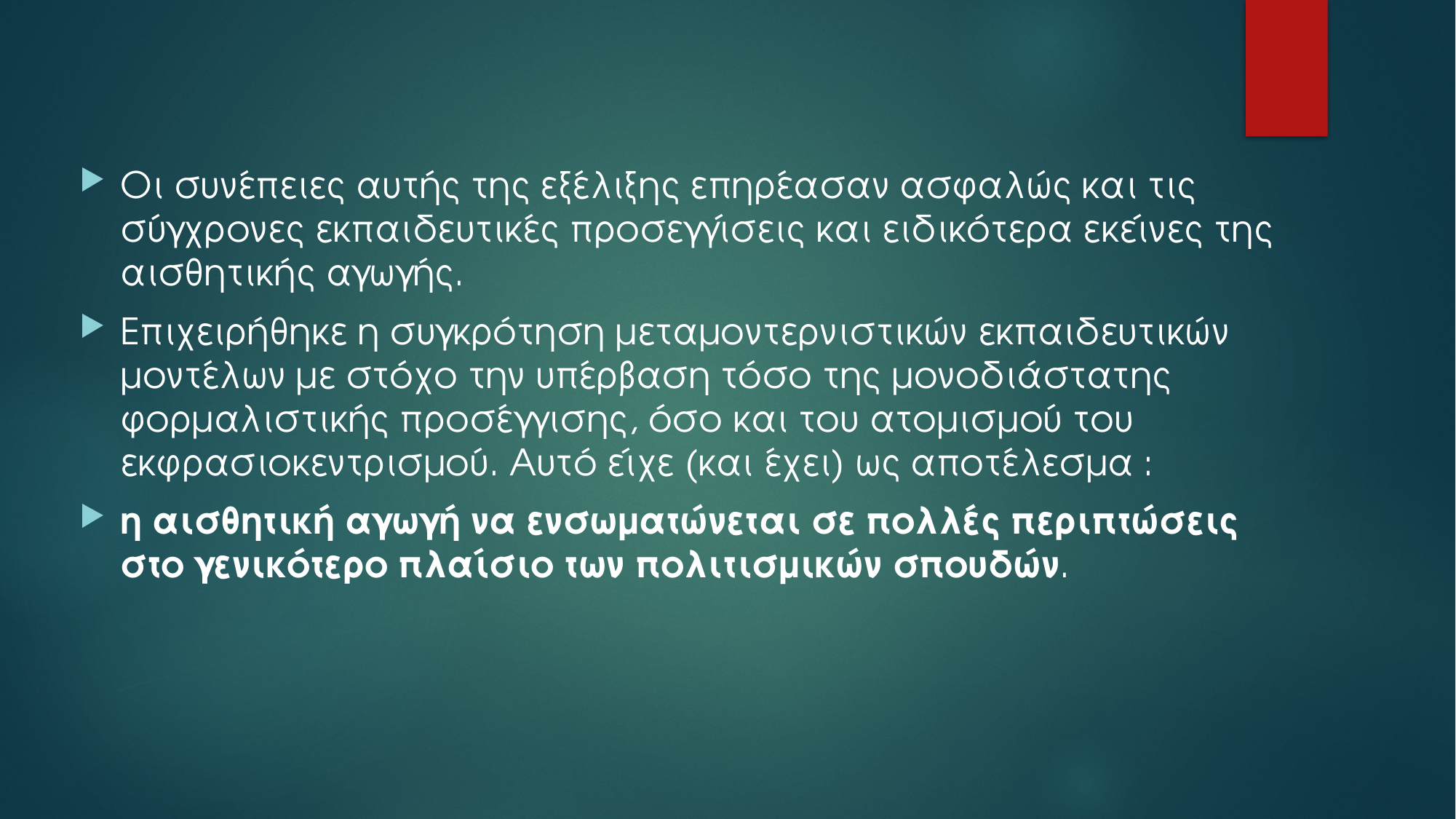

Οι συνέπειες αυτής της εξέλιξης επηρέασαν ασφαλώς και τις σύγχρονες εκπαιδευτικές προσεγγίσεις και ειδικότερα εκείνες της αισθητικής αγωγής.
Επιχειρήθηκε η συγκρότηση μεταμοντερνιστικών εκπαιδευτικών μοντέλων με στόχο την υπέρβαση τόσο της μονοδιάστατης φορμαλιστικής προσέγγισης, όσο και του ατομισμού του εκφρασιοκεντρισμού. Αυτό είχε (και έχει) ως αποτέλεσμα :
η αισθητική αγωγή να ενσωματώνεται σε πολλές περιπτώσεις στο γενικότερο πλαίσιο των πολιτισμικών σπουδών.